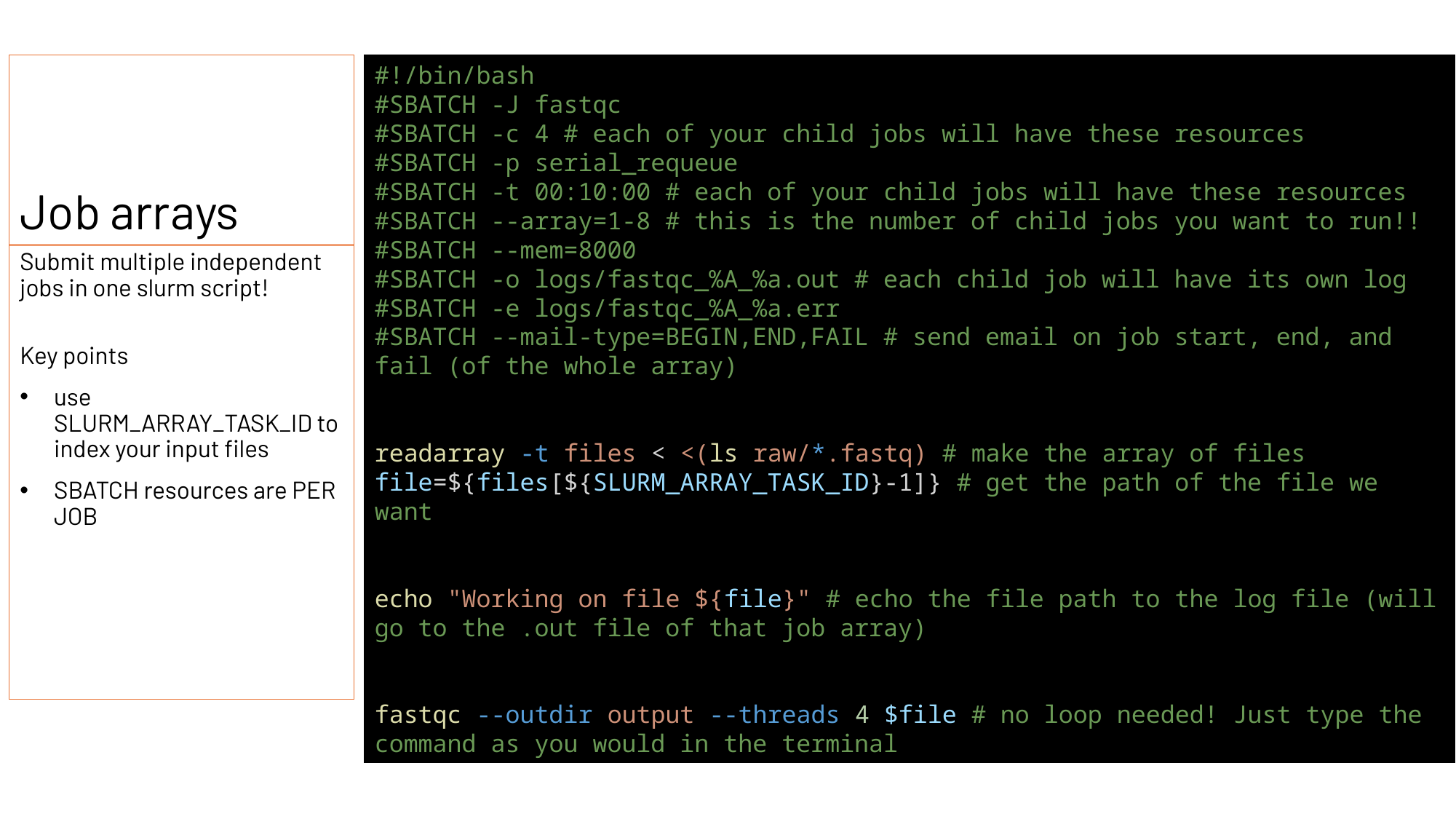

# Job arrays
#!/bin/bash
#SBATCH -J fastqc
#SBATCH -c 4 # each of your child jobs will have these resources
#SBATCH -p serial_requeue
#SBATCH -t 00:10:00 # each of your child jobs will have these resources
#SBATCH --array=1-8 # this is the number of child jobs you want to run!!
#SBATCH --mem=8000
#SBATCH -o logs/fastqc_%A_%a.out # each child job will have its own log
#SBATCH -e logs/fastqc_%A_%a.err
#SBATCH --mail-type=BEGIN,END,FAIL # send email on job start, end, and fail (of the whole array)

readarray -t files < <(ls raw/*.fastq) # make the array of files
file=${files[${SLURM_ARRAY_TASK_ID}-1]} # get the path of the file we want

echo "Working on file ${file}" # echo the file path to the log file (will go to the .out file of that job array)

fastqc --outdir output --threads 4 $file # no loop needed! Just type the command as you would in the terminal
Submit multiple independent jobs in one slurm script!
Key points
use SLURM_ARRAY_TASK_ID to index your input files
SBATCH resources are PER JOB